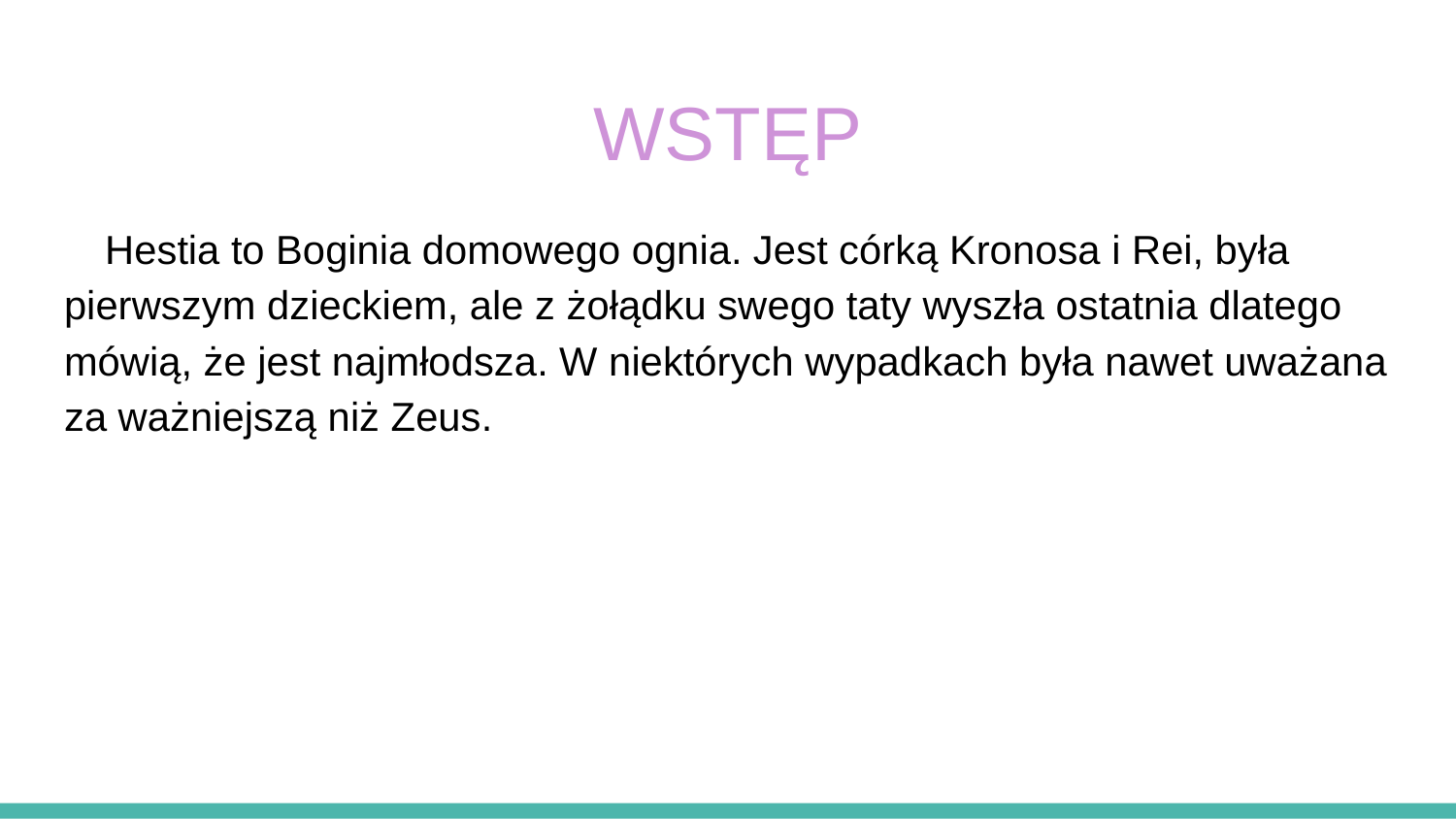

# WSTĘP
    Hestia to Boginia domowego ognia. Jest córką Kronosa i Rei, była pierwszym dzieckiem, ale z żołądku swego taty wyszła ostatnia dlatego mówią, że jest najmłodsza. W niektórych wypadkach była nawet uważana za ważniejszą niż Zeus.